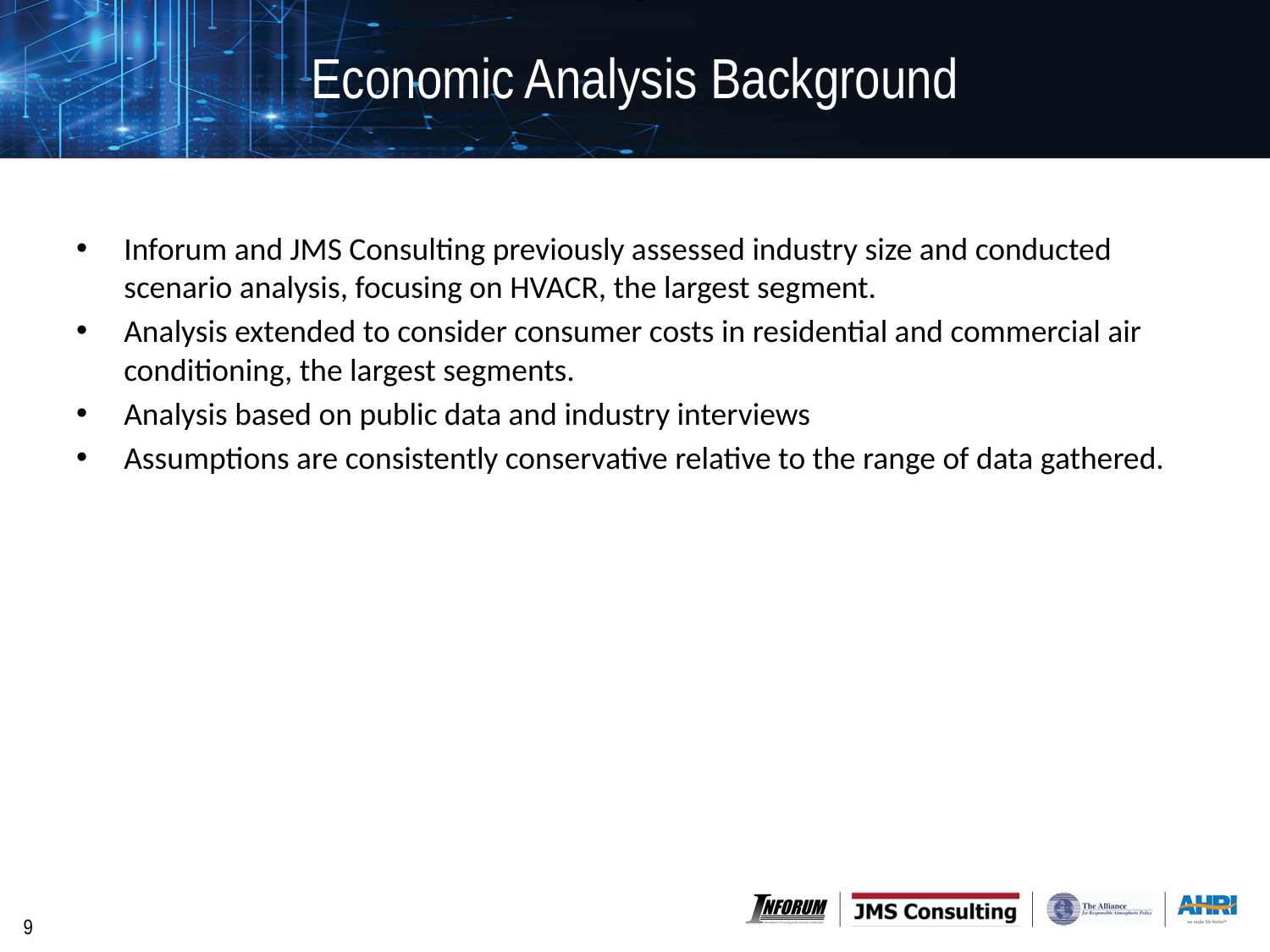

# Economic Analysis Background
Inforum and JMS Consulting previously assessed industry size and conducted scenario analysis, focusing on HVACR, the largest segment.
Analysis extended to consider consumer costs in residential and commercial air conditioning, the largest segments.
Analysis based on public data and industry interviews
Assumptions are consistently conservative relative to the range of data gathered.

9